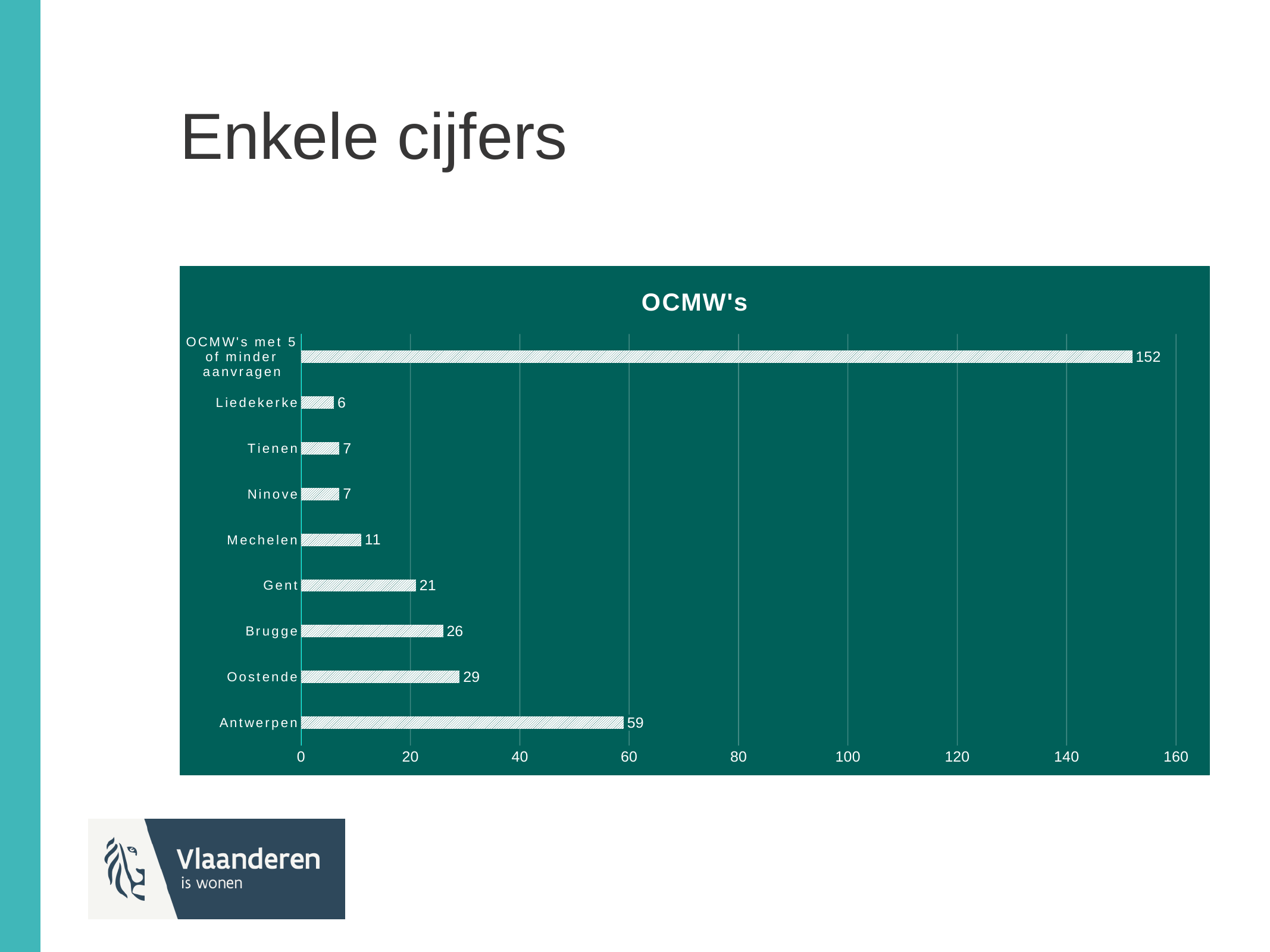

# Enkele cijfers

### Chart:

| Category | OCMW's |
|---|---|
| Antwerpen | 59.0 |
| Oostende | 29.0 |
| Brugge | 26.0 |
| Gent | 21.0 |
| Mechelen | 11.0 |
| Ninove | 7.0 |
| Tienen | 7.0 |
| Liedekerke | 6.0 |
| OCMW's met 5 of minder aanvragen | 152.0 |